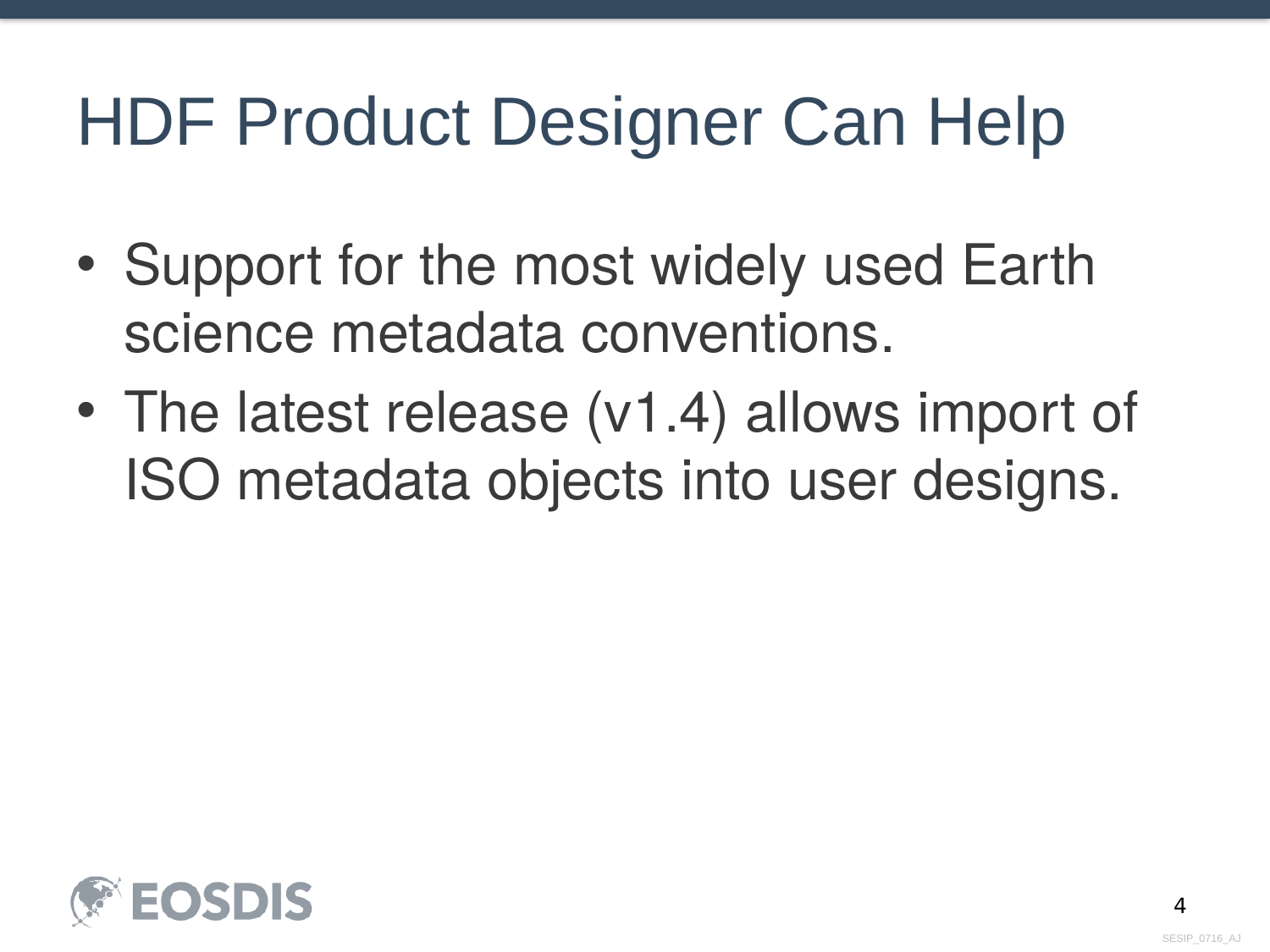

# HDF Product Designer Can Help
Support for the most widely used Earth science metadata conventions.
The latest release (v1.4) allows import of ISO metadata objects into user designs.